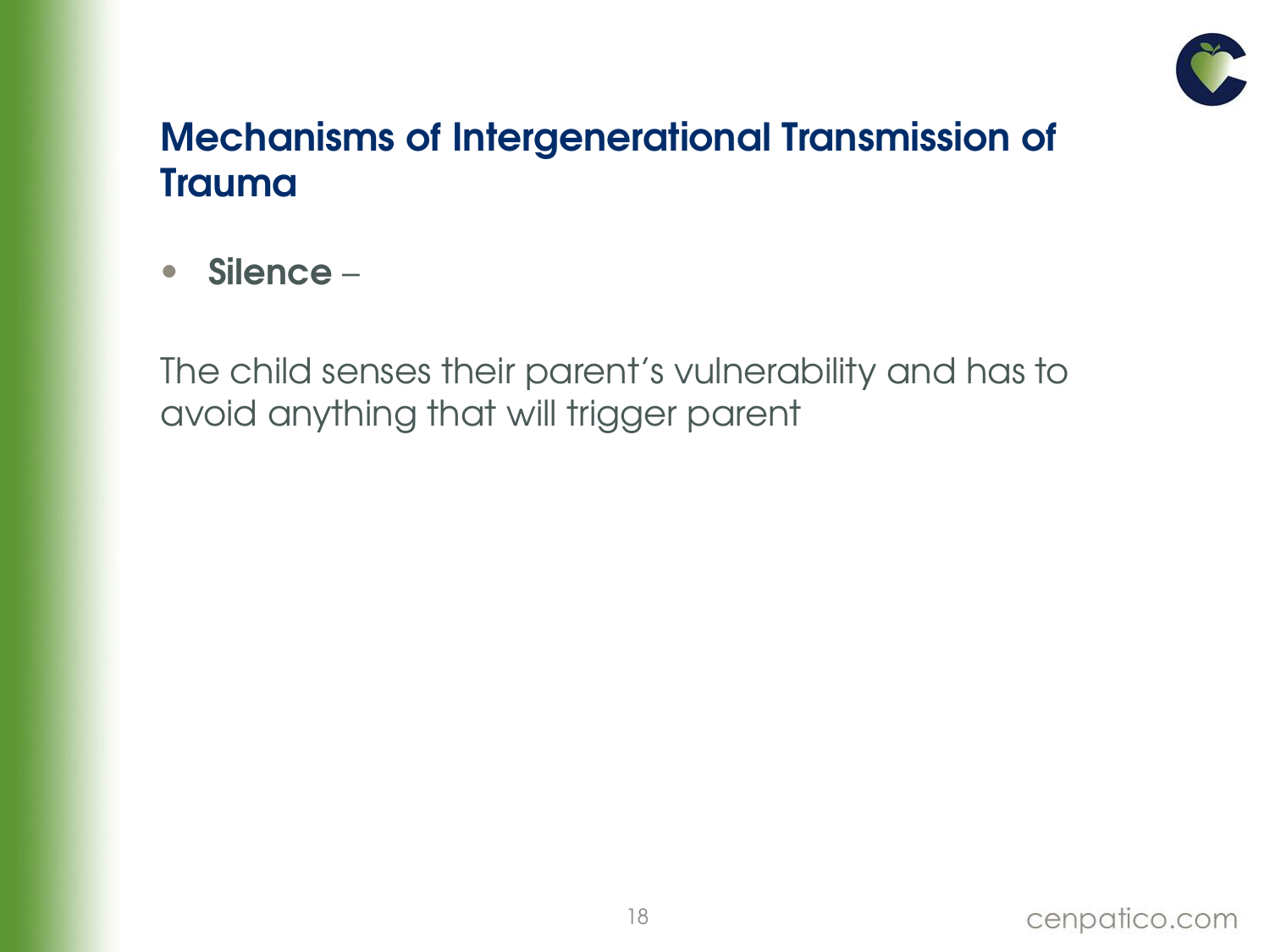

# Mechanisms of Intergenerational Transmission of Trauma
Silence –

The child senses their parent’s vulnerability and has to avoid anything that will trigger parent

18